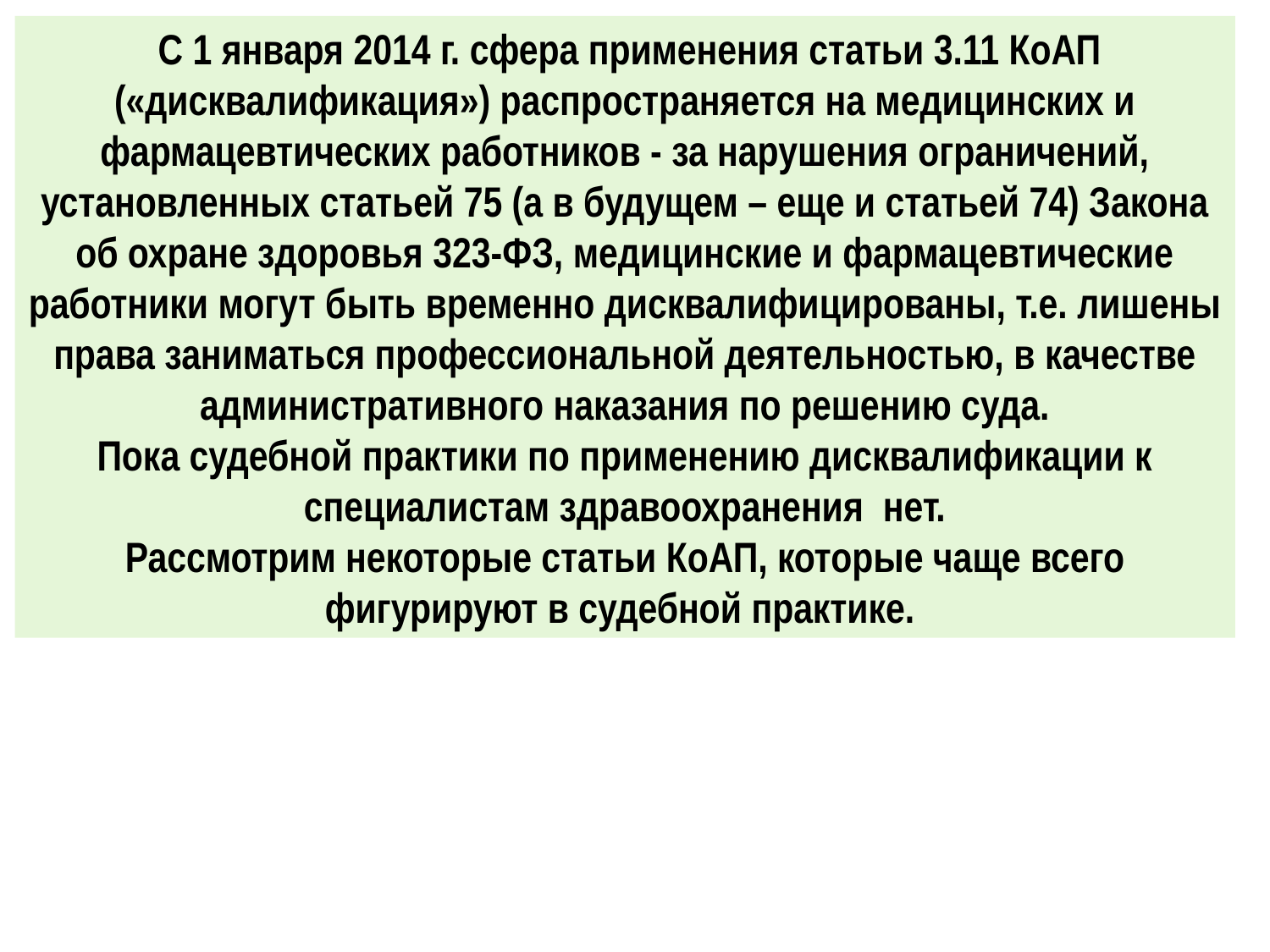

С 1 января 2014 г. сфера применения статьи 3.11 КоАП («дисквалификация») распространяется на медицинских и фармацевтических работников - за нарушения ограничений, установленных статьей 75 (а в будущем – еще и статьей 74) Закона об охране здоровья 323-ФЗ, медицинские и фармацевтические работники могут быть временно дисквалифицированы, т.е. лишены права заниматься профессиональной деятельностью, в качестве административного наказания по решению суда.
Пока судебной практики по применению дисквалификации к специалистам здравоохранения  нет.
Рассмотрим некоторые статьи КоАП, которые чаще всего фигурируют в судебной практике.